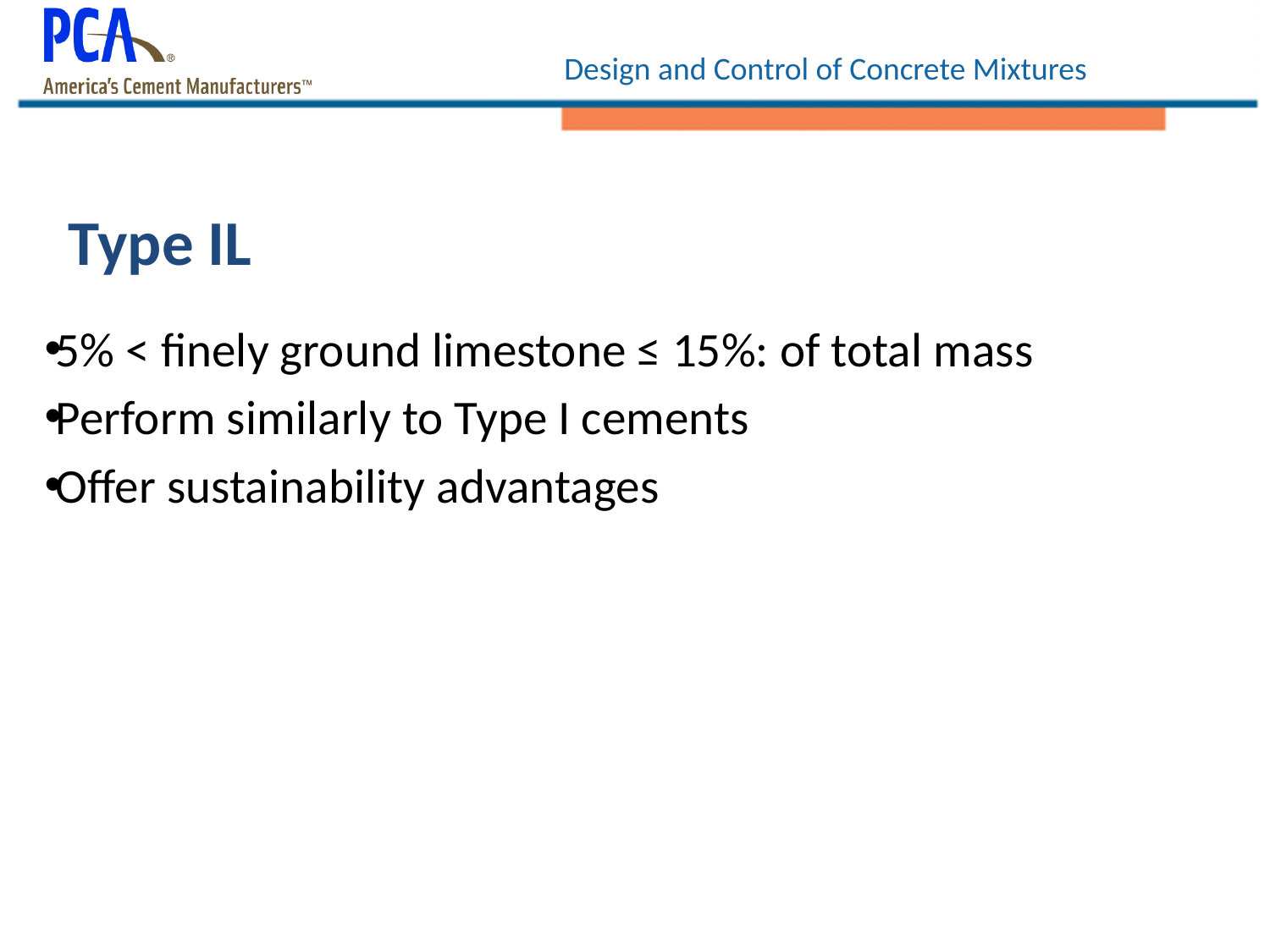

# Type IL
5% < finely ground limestone ≤ 15%: of total mass
Perform similarly to Type I cements
Offer sustainability advantages